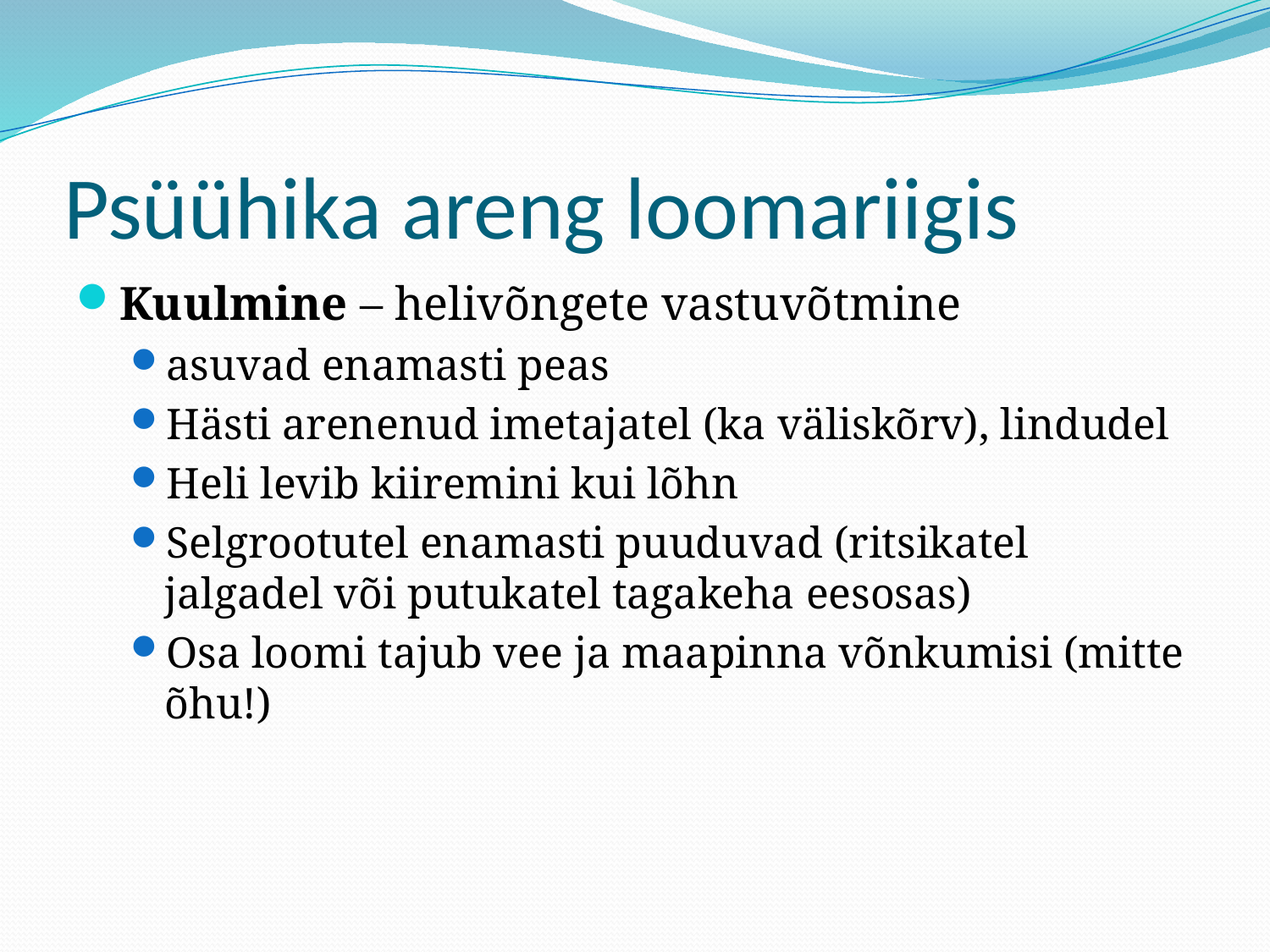

# Psüühika areng loomariigis
Kuulmine – helivõngete vastuvõtmine
asuvad enamasti peas
Hästi arenenud imetajatel (ka väliskõrv), lindudel
Heli levib kiiremini kui lõhn
Selgrootutel enamasti puuduvad (ritsikatel jalgadel või putukatel tagakeha eesosas)
Osa loomi tajub vee ja maapinna võnkumisi (mitte õhu!)